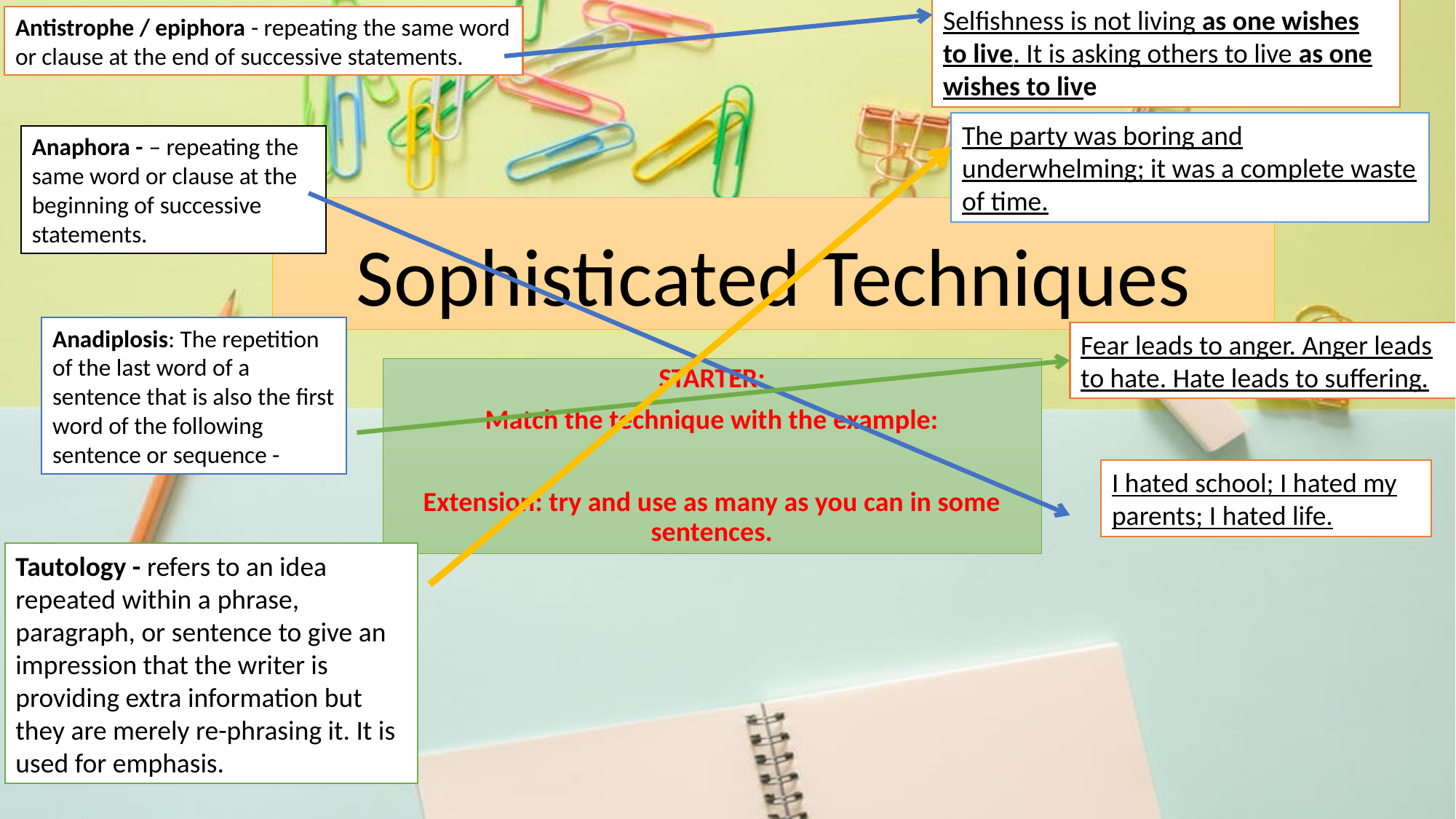

Selfishness is not living as one wishes to live. It is asking others to live as one wishes to live
Antistrophe / epiphora - repeating the same word or clause at the end of successive statements.
The party was boring and underwhelming; it was a complete waste of time.
Anaphora - – repeating the same word or clause at the beginning of successive statements.
# Sophisticated Techniques
Anadiplosis: The repetition of the last word of a sentence that is also the first word of the following sentence or sequence -
Fear leads to anger. Anger leads to hate. Hate leads to suffering.
STARTER:
Match the technique with the example:

Extension: try and use as many as you can in some sentences.
I hated school; I hated my parents; I hated life.
Tautology - refers to an idea repeated within a phrase, paragraph, or sentence to give an impression that the writer is providing extra information but they are merely re-phrasing it. It is used for emphasis.